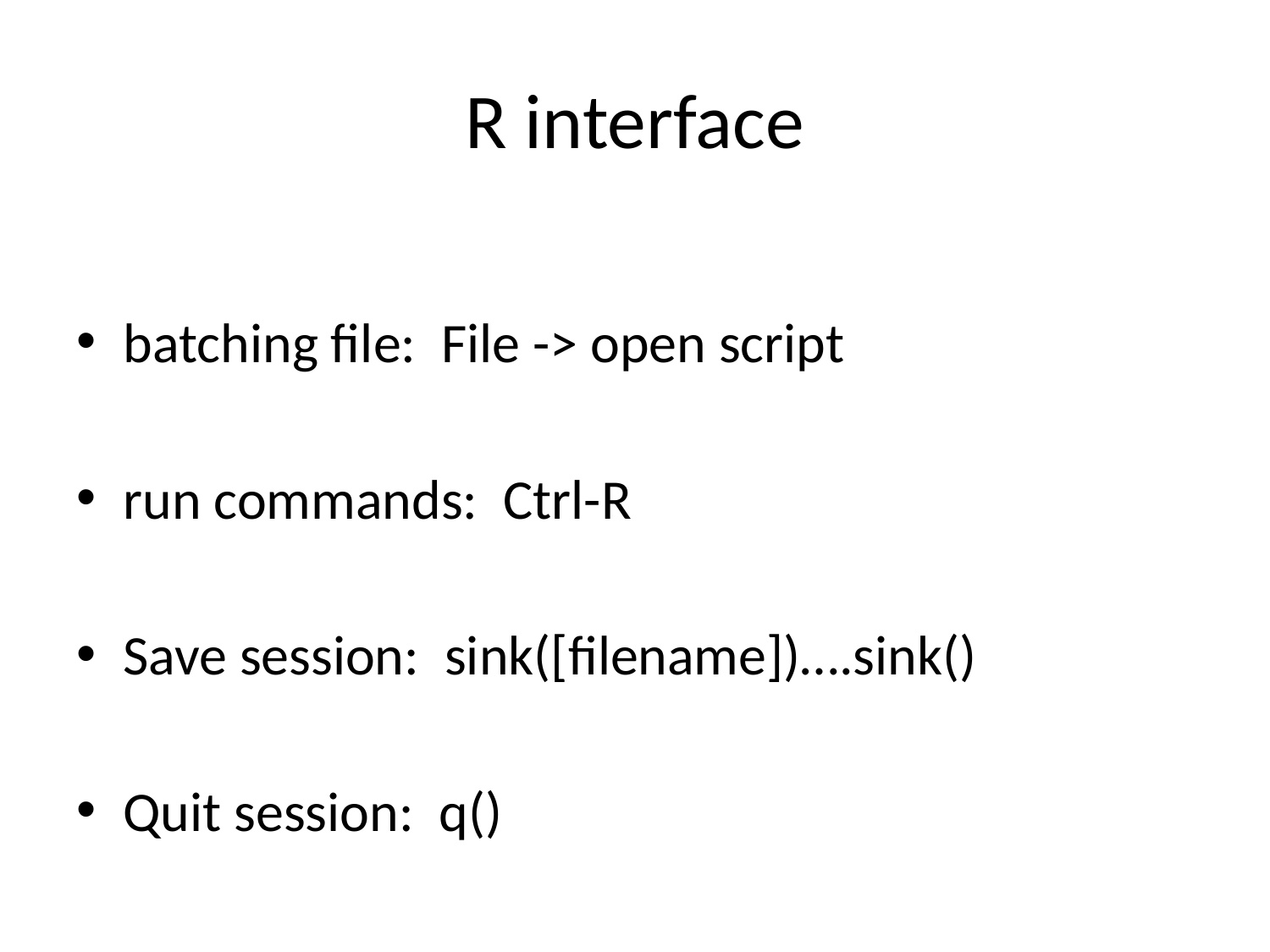

# R interface

batching file:  File -> open script

run commands:  Ctrl-R

Save session:  sink([filename])….sink()

Quit session:  q()